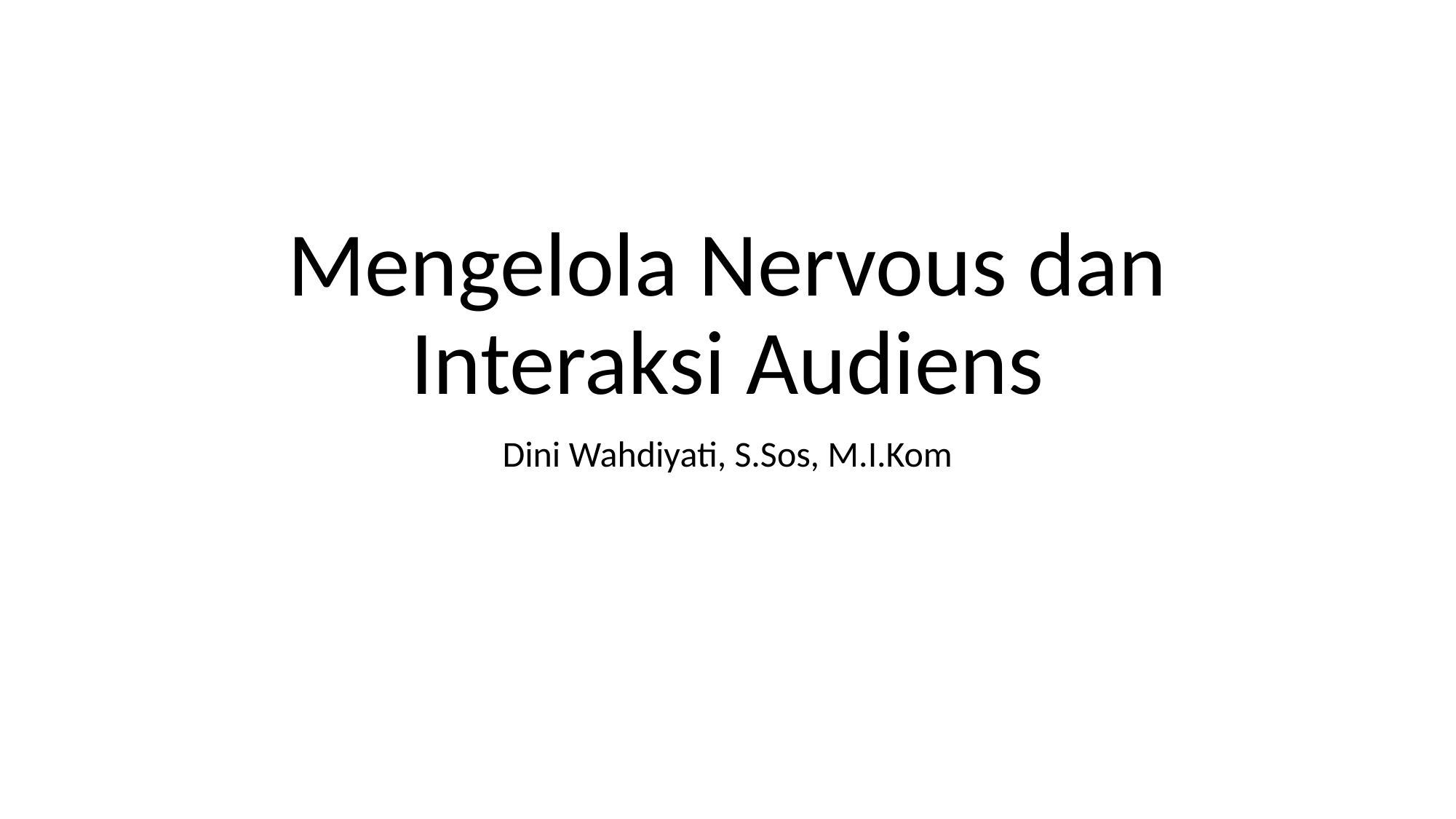

# Mengelola Nervous dan Interaksi Audiens
Dini Wahdiyati, S.Sos, M.I.Kom